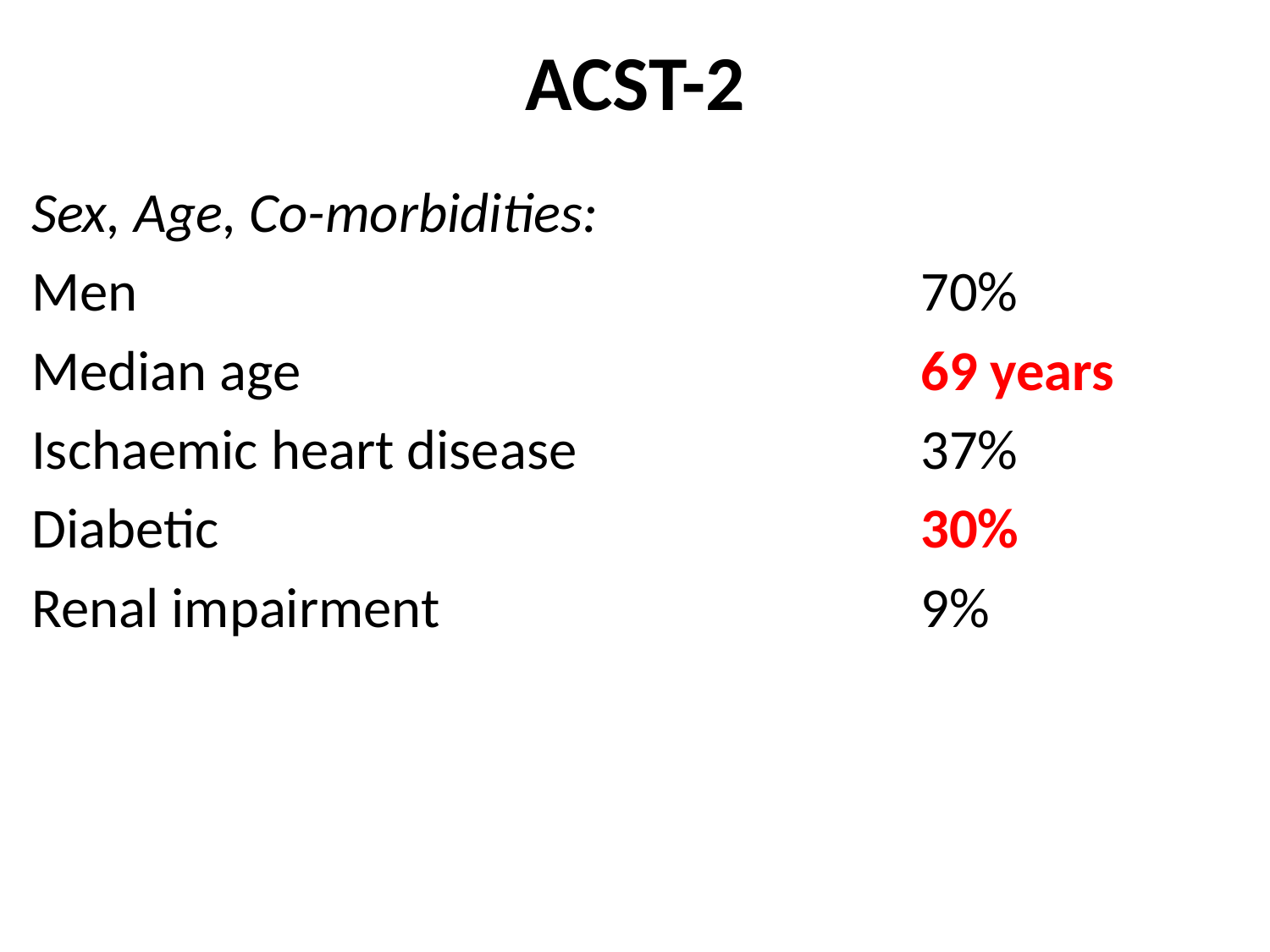

# ACST-2
Sex, Age, Co-morbidities:
Men 							70%
Median age					69 years
Ischaemic heart disease 			37%
Diabetic 						30%
Renal impairment 				9%